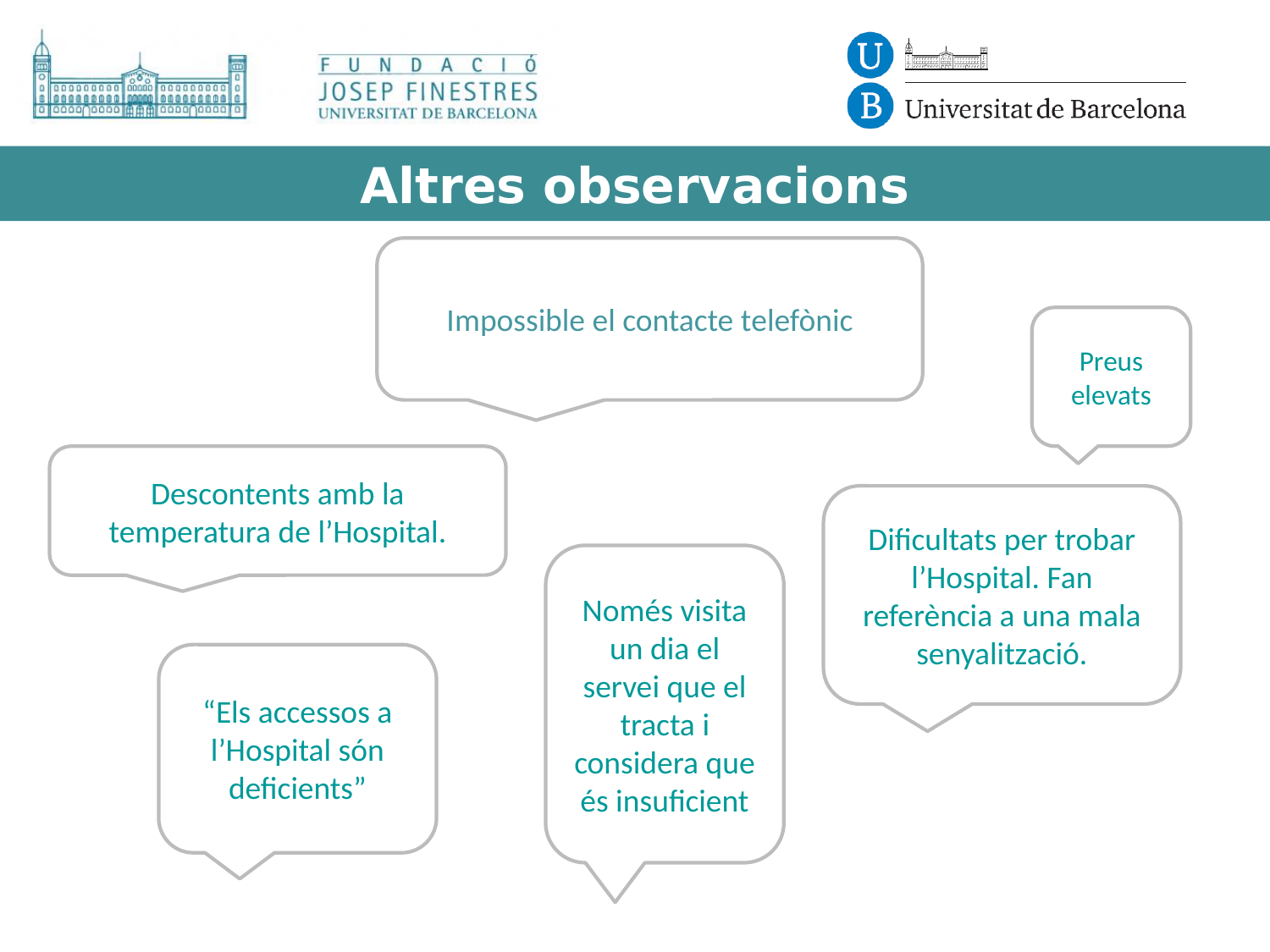

# Altres observacions
Impossible el contacte telefònic
Preus elevats
Descontents amb la temperatura de l’Hospital.
Dificultats per trobar l’Hospital. Fan referència a una mala senyalització.
Només visita un dia el servei que el tracta i considera que és insuficient
“Els accessos a l’Hospital són deficients”